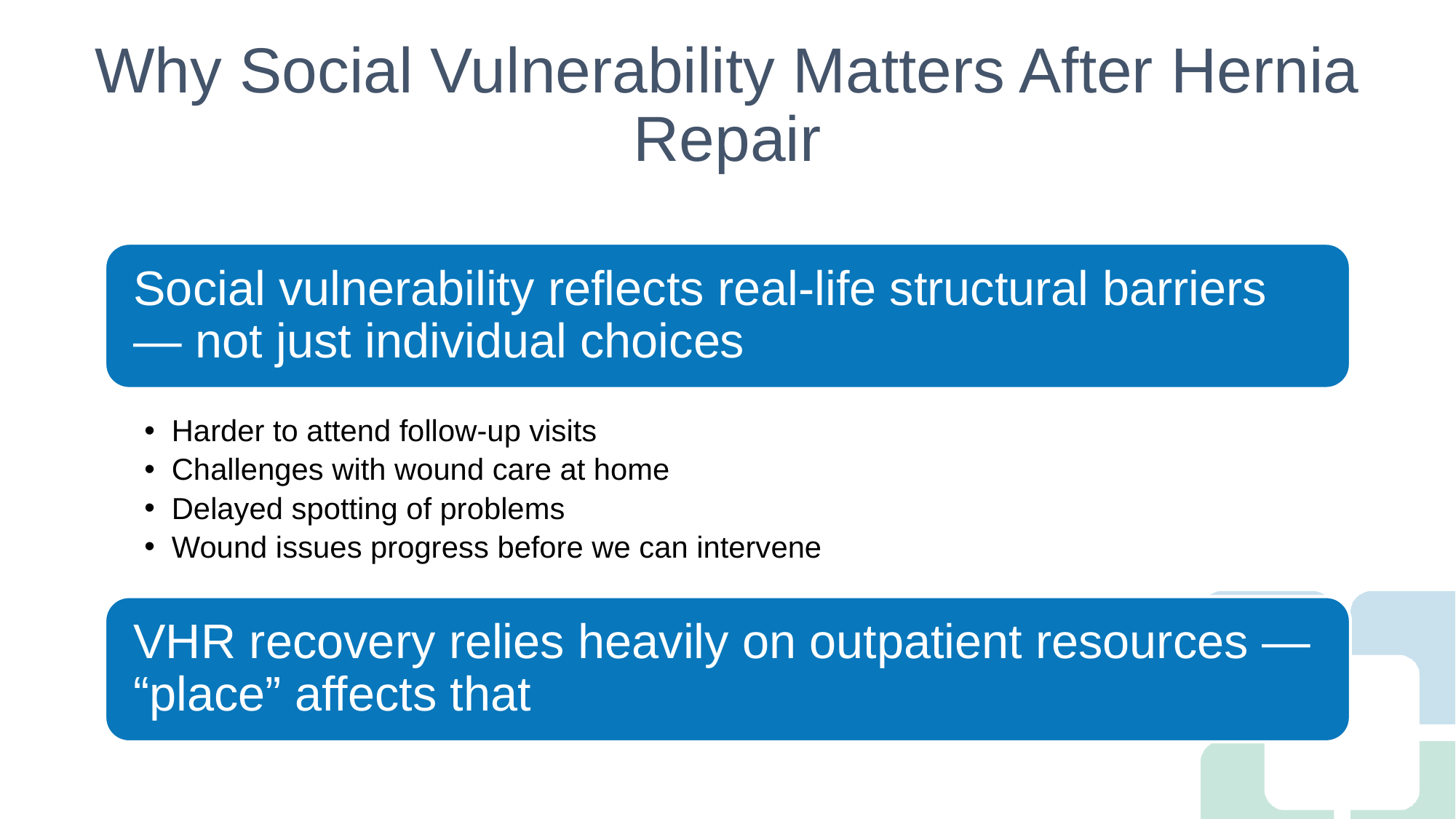

# Why Social Vulnerability Matters After Hernia Repair
Social vulnerability reflects real-life structural barriers — not just individual choices
Harder to attend follow-up visits
Challenges with wound care at home
Delayed spotting of problems
Wound issues progress before we can intervene
VHR recovery relies heavily on outpatient resources — “place” affects that